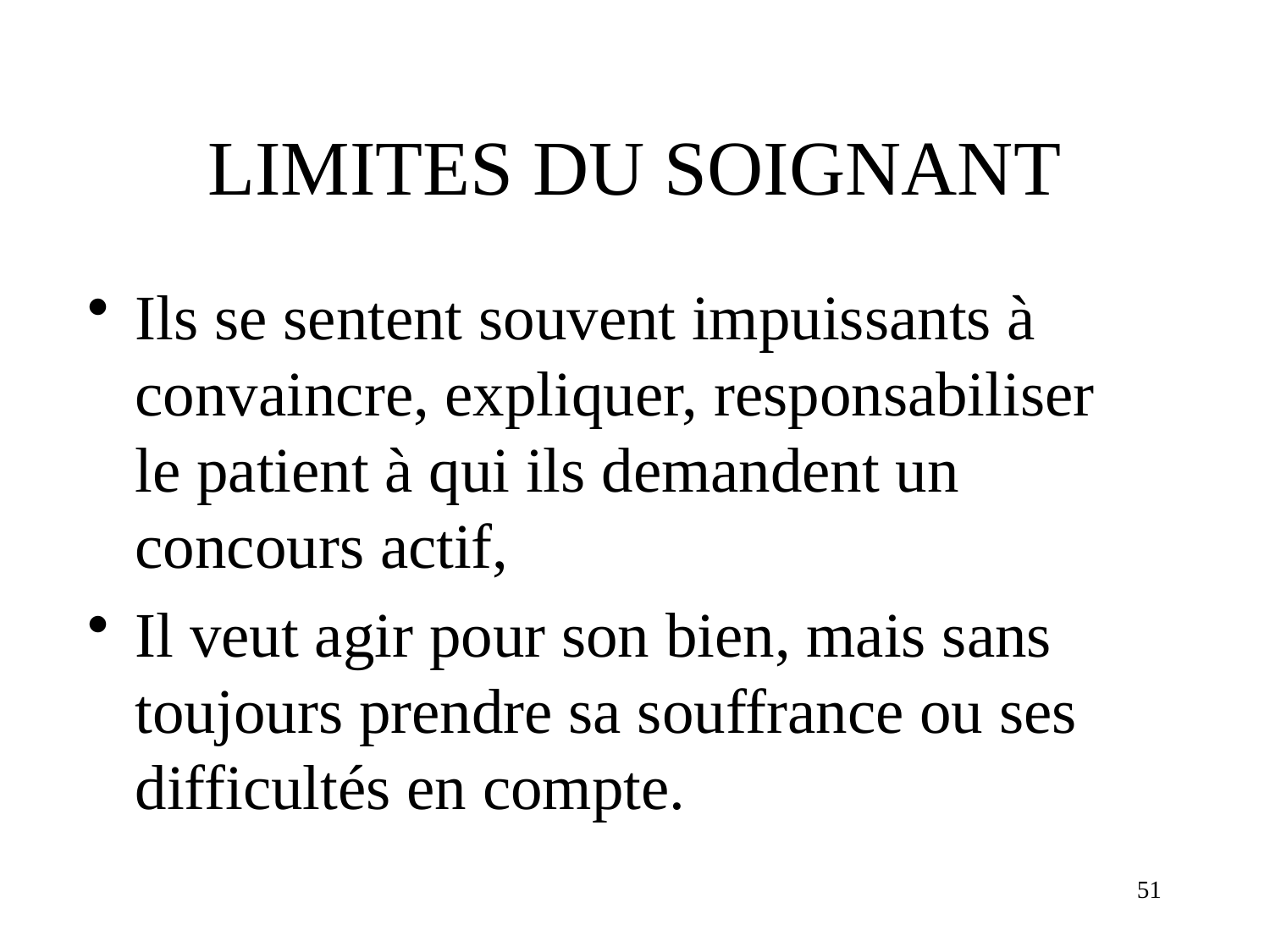

# LIMITES DU SOIGNANT
Ils se sentent souvent impuissants à convaincre, expliquer, responsabiliser le patient à qui ils demandent un concours actif,
Il veut agir pour son bien, mais sans toujours prendre sa souffrance ou ses difficultés en compte.
51